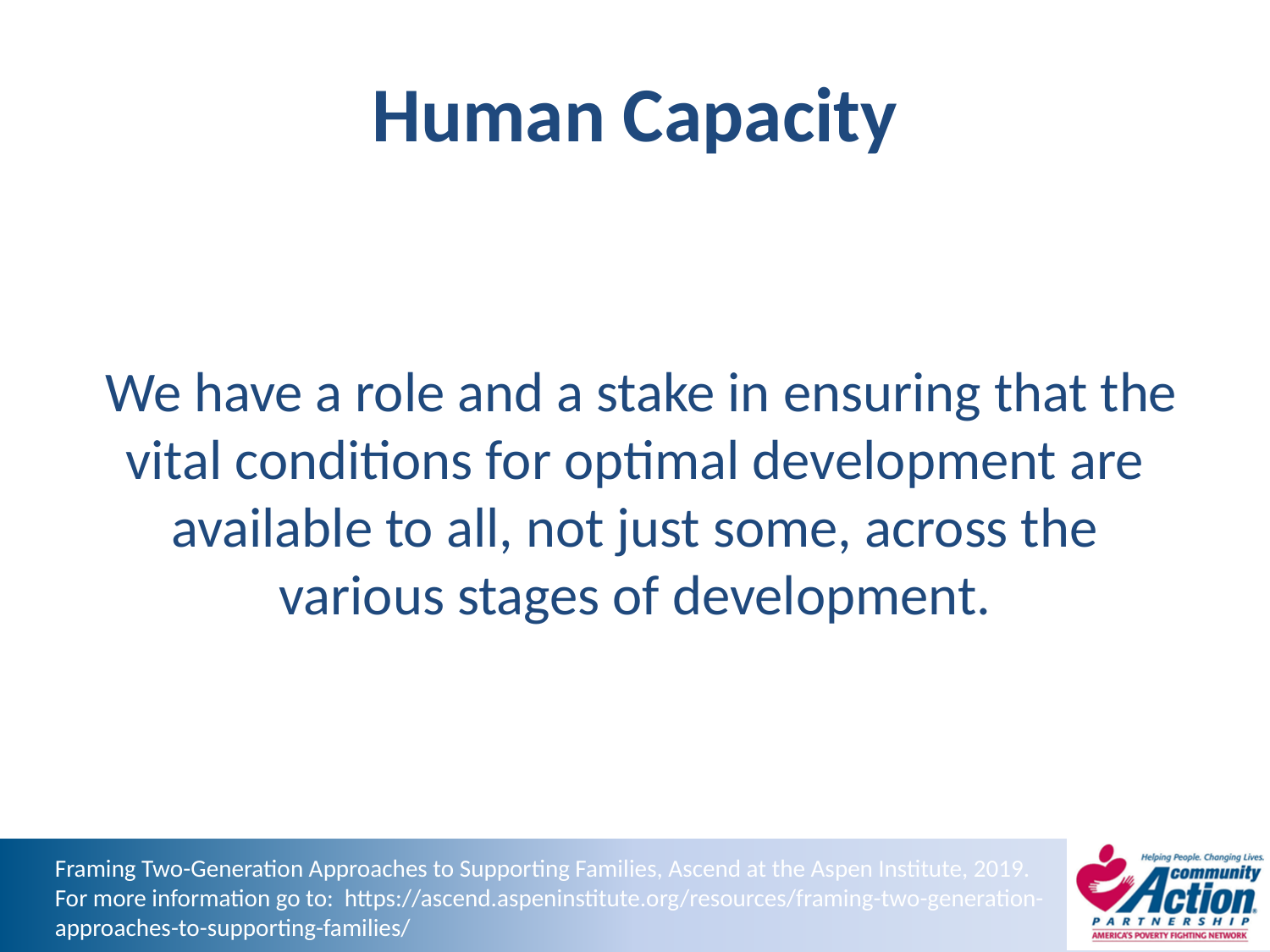

# Human Capacity
 We have a role and a stake in ensuring that the vital conditions for optimal development are available to all, not just some, across the various stages of development.
Framing Two-Generation Approaches to Supporting Families, Ascend at the Aspen Institute, 2019.  For more information go to:  https://ascend.aspeninstitute.org/resources/framing-two-generation-approaches-to-supporting-families/